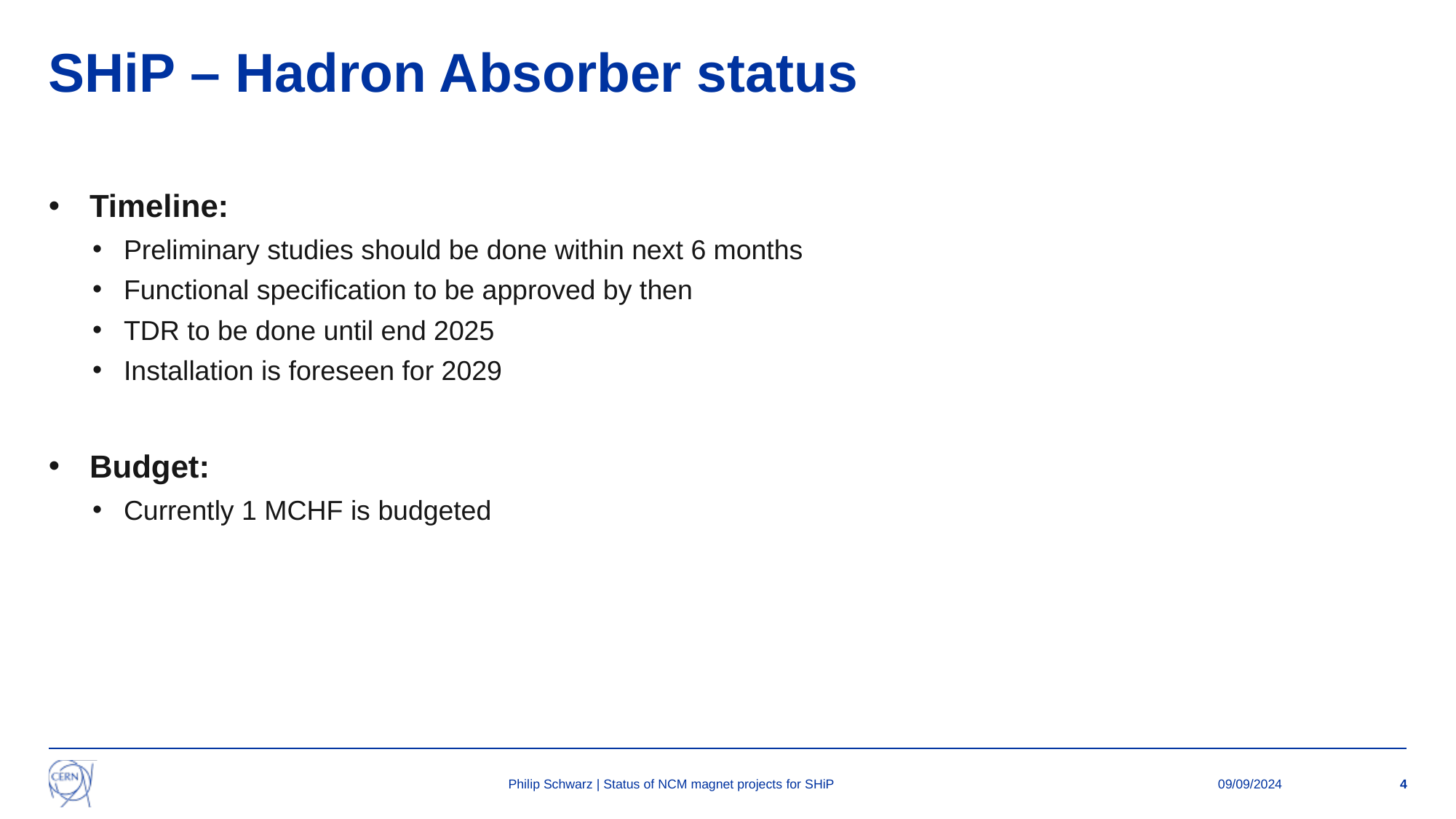

# SHiP – Hadron Absorber status
Timeline:
Preliminary studies should be done within next 6 months
Functional specification to be approved by then
TDR to be done until end 2025
Installation is foreseen for 2029

Budget:
Currently 1 MCHF is budgeted

Philip Schwarz | Status of NCM magnet projects for SHiP
09/09/2024
4